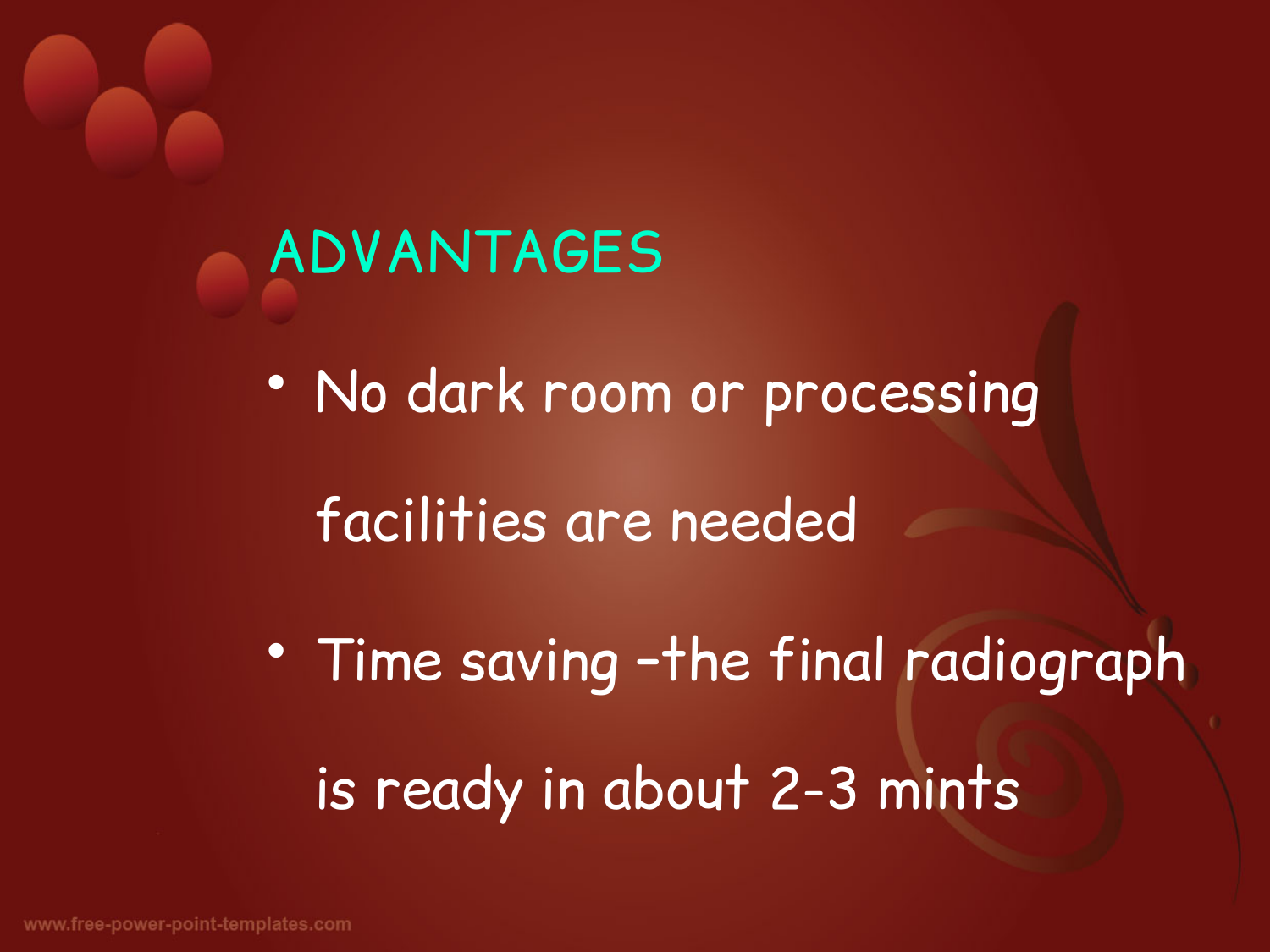

#
ADVANTAGES
No dark room or processing facilities are needed
Time saving –the final radiograph is ready in about 2-3 mints